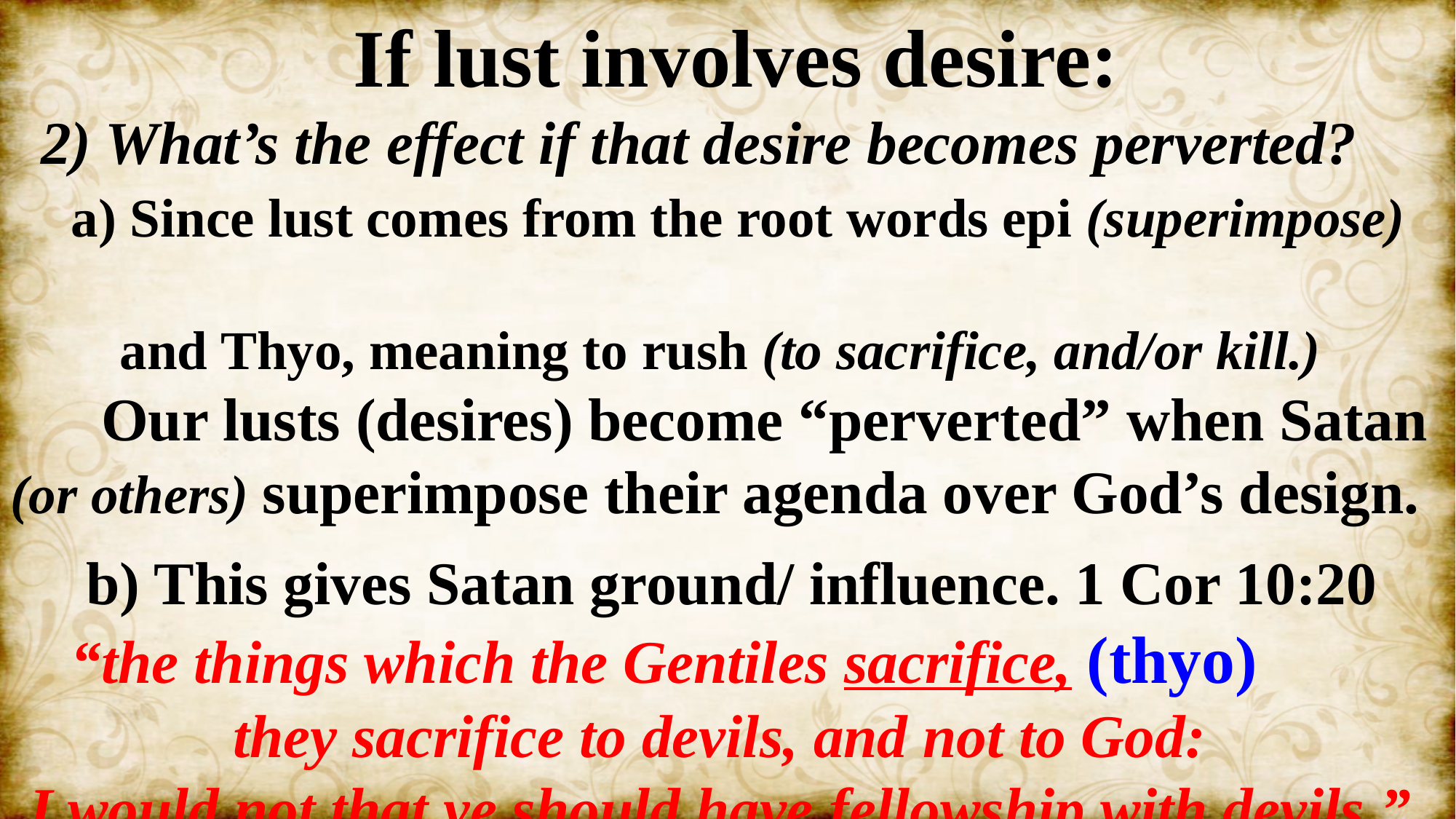

If lust involves desire:
  2) What’s the effect if that desire becomes perverted?
    a) Since lust comes from the root words epi (superimpose)
        and Thyo, meaning to rush (to sacrifice, and/or kill.)
      Our lusts (desires) become “perverted” when Satan (or others) superimpose their agenda over God’s design.
     b) This gives Satan ground/ influence. 1 Cor 10:20
    “the things which the Gentiles sacrifice, (thyo)
they sacrifice to devils, and not to God:
I would not that ye should have fellowship with devils.”